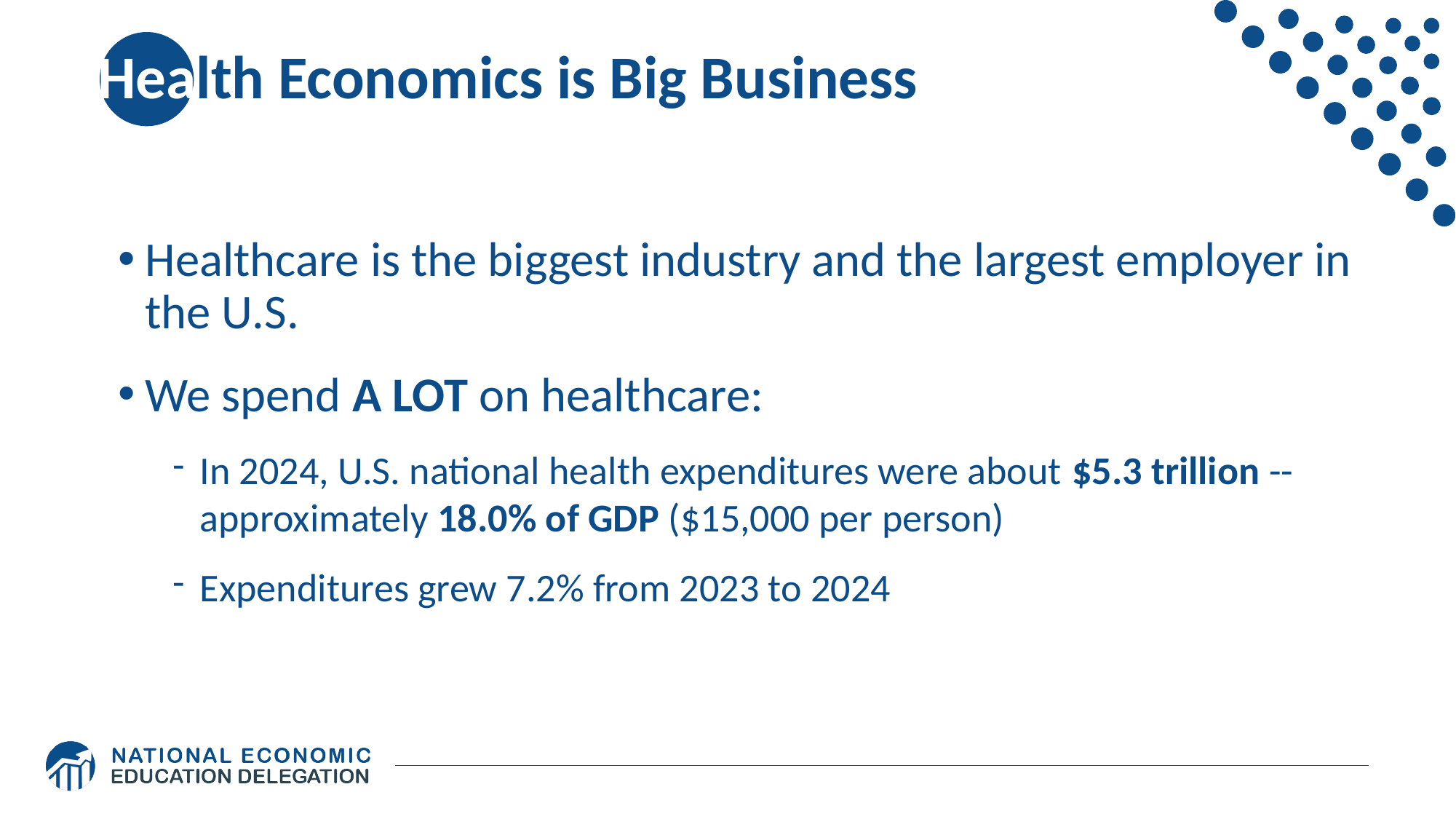

# Health Economics is Big Business
Healthcare is the biggest industry and the largest employer in the U.S.
We spend A LOT on healthcare:
In 2024, U.S. national health expenditures were about $5.3 trillion -- approximately 18.0% of GDP ($15,000 per person)
Expenditures grew 7.2% from 2023 to 2024